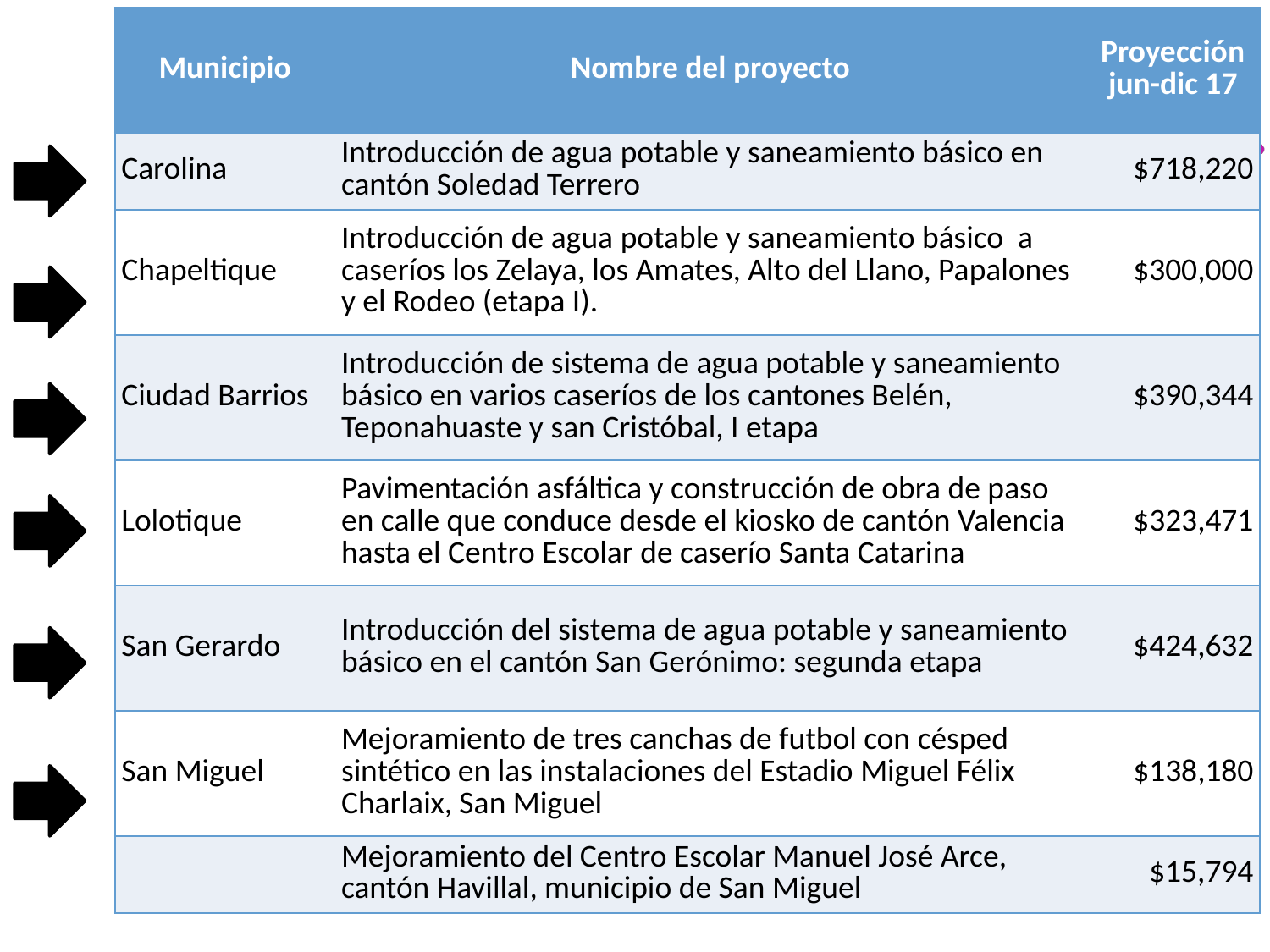

| Municipio | Nombre del proyecto | Proyección jun-dic 17 |
| --- | --- | --- |
| Carolina | Introducción de agua potable y saneamiento básico en cantón Soledad Terrero | $718,220 |
| Chapeltique | Introducción de agua potable y saneamiento básico a caseríos los Zelaya, los Amates, Alto del Llano, Papalones y el Rodeo (etapa I). | $300,000 |
| Ciudad Barrios | Introducción de sistema de agua potable y saneamiento básico en varios caseríos de los cantones Belén, Teponahuaste y san Cristóbal, I etapa | $390,344 |
| Lolotique | Pavimentación asfáltica y construcción de obra de paso en calle que conduce desde el kiosko de cantón Valencia hasta el Centro Escolar de caserío Santa Catarina | $323,471 |
| San Gerardo | Introducción del sistema de agua potable y saneamiento básico en el cantón San Gerónimo: segunda etapa | $424,632 |
| San Miguel | Mejoramiento de tres canchas de futbol con césped sintético en las instalaciones del Estadio Miguel Félix Charlaix, San Miguel | $138,180 |
|  | Mejoramiento del Centro Escolar Manuel José Arce, cantón Havillal, municipio de San Miguel | $15,794 |